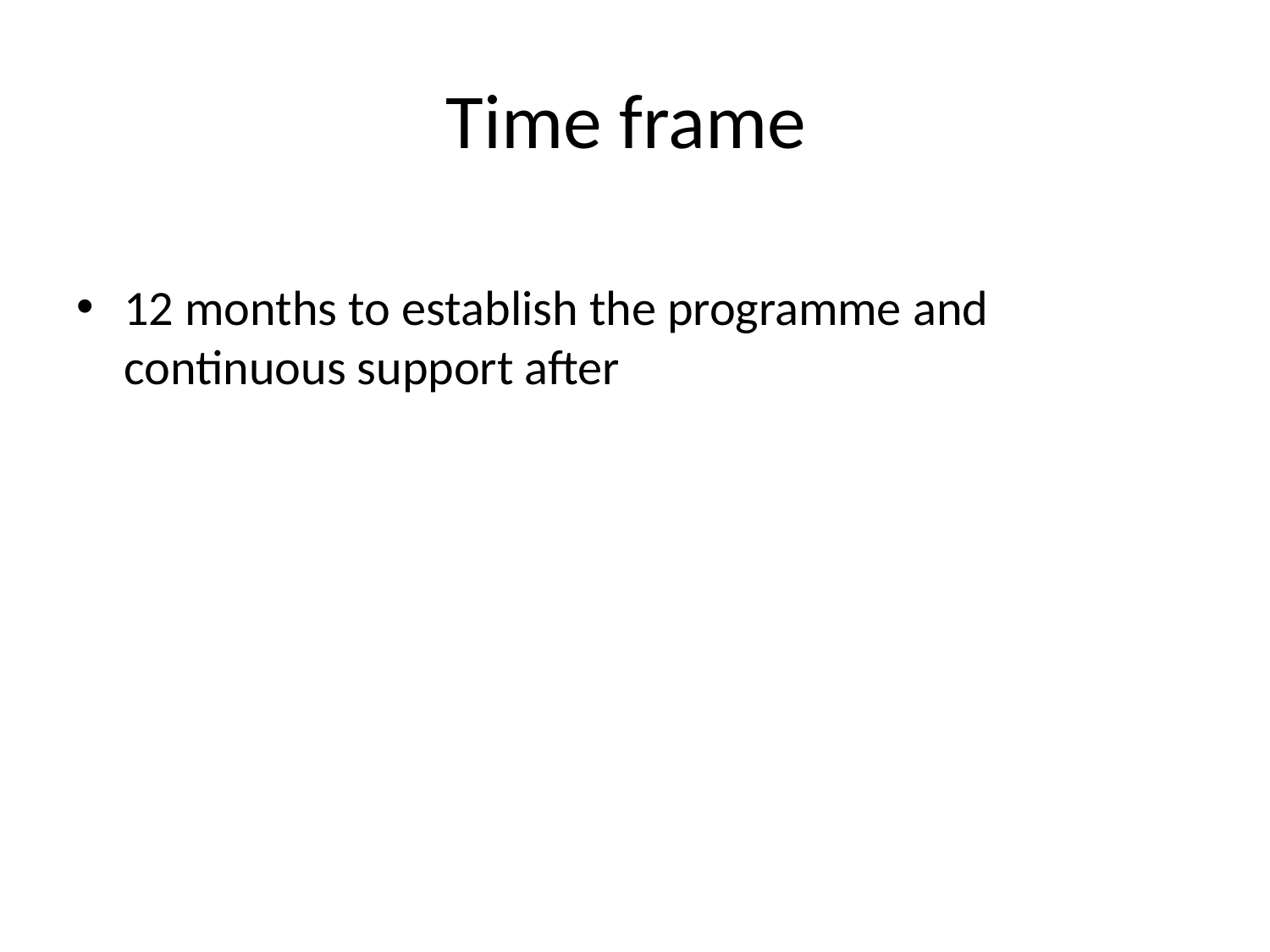

# Time frame

12 months to establish the programme and continuous support after